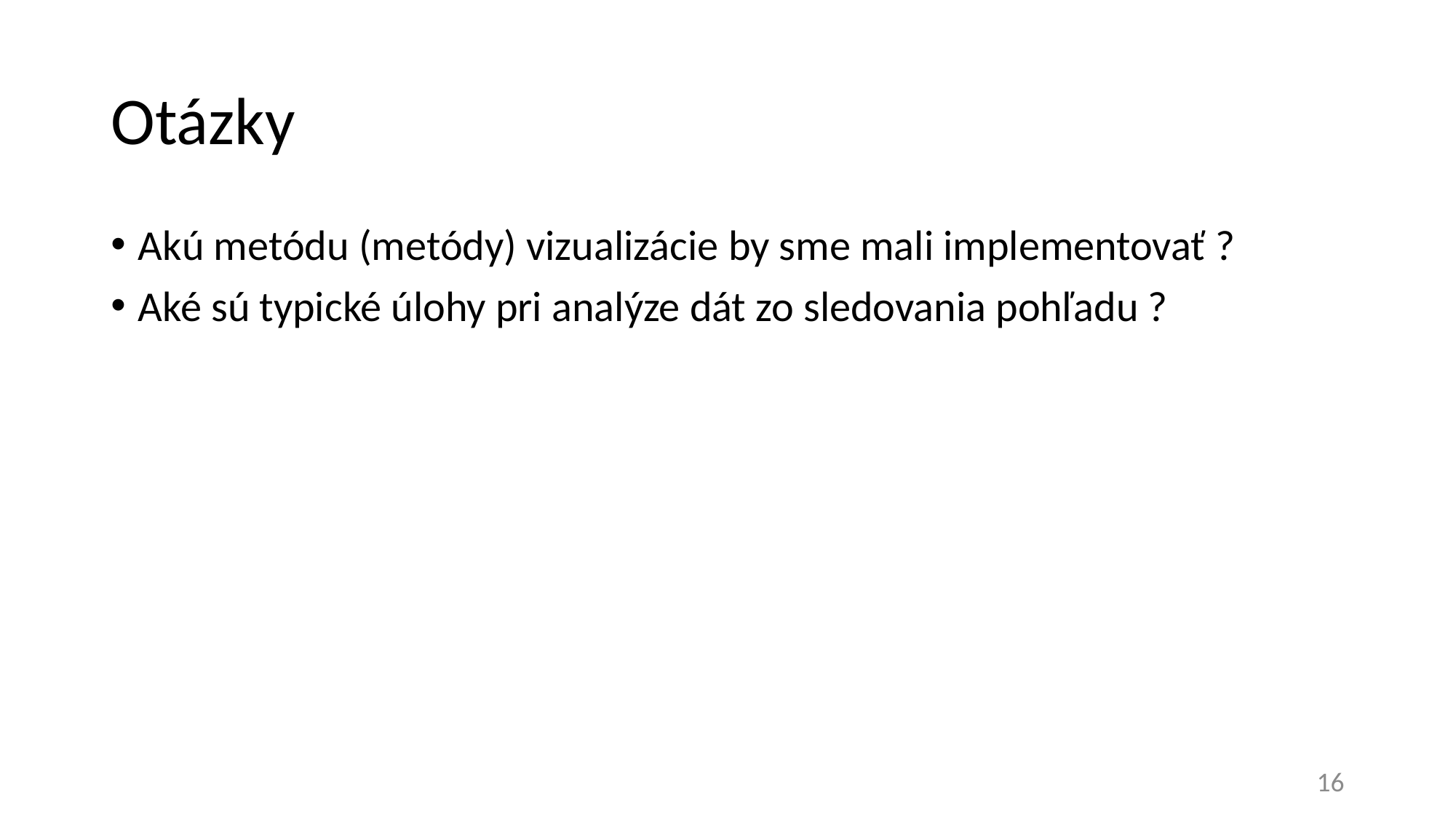

# Otázky
Akú metódu (metódy) vizualizácie by sme mali implementovať ?
Aké sú typické úlohy pri analýze dát zo sledovania pohľadu ?
16